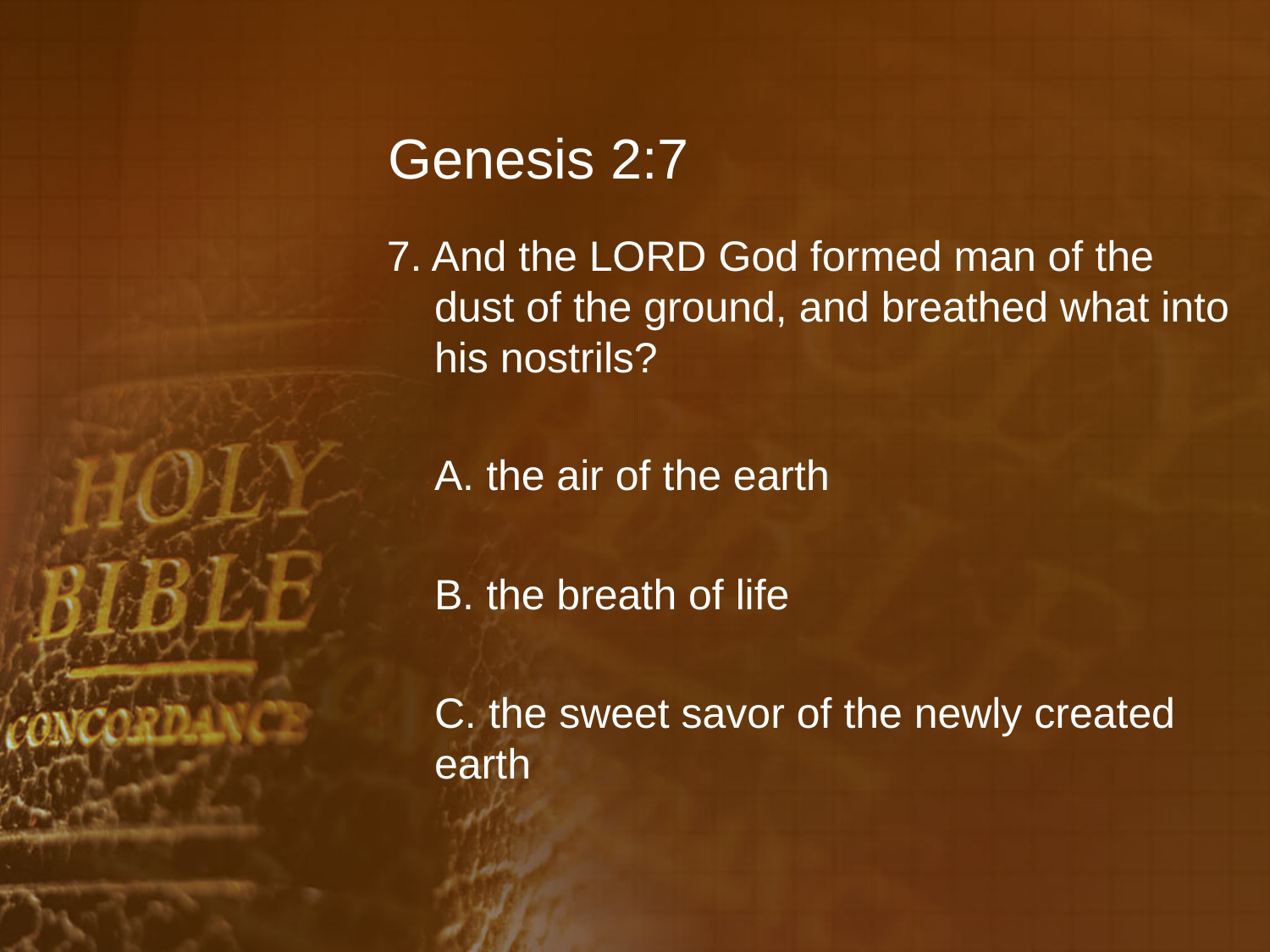

# Genesis 2:7
7. And the LORD God formed man of the dust of the ground, and breathed what into his nostrils?

	A. the air of the earth

	B. the breath of life

	C. the sweet savor of the newly created earth